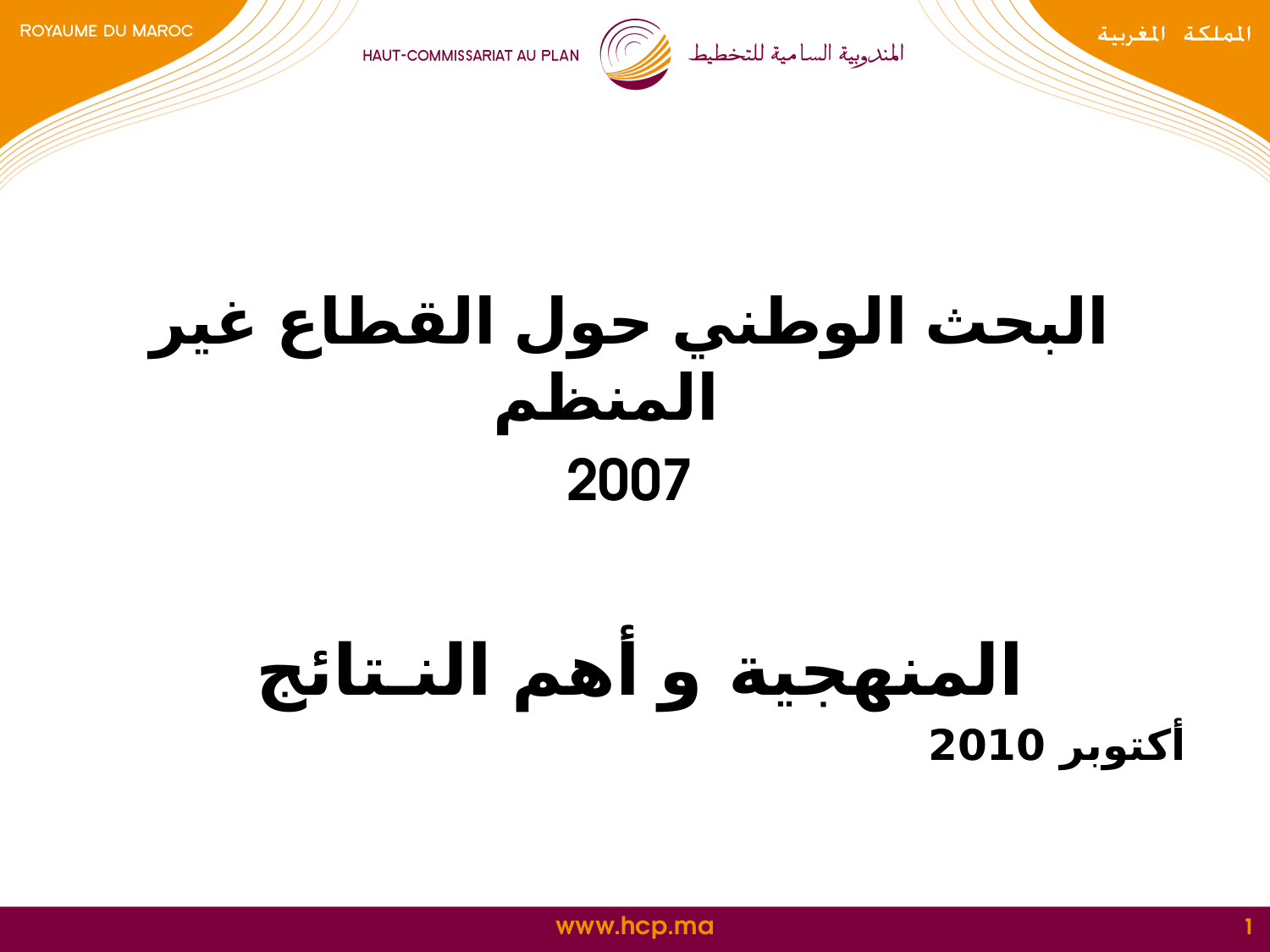

البحث الوطني حول القطاع غير المنظم
2007

 المنهجية و أهم النـتائج
أكتوبر 2010

1
1